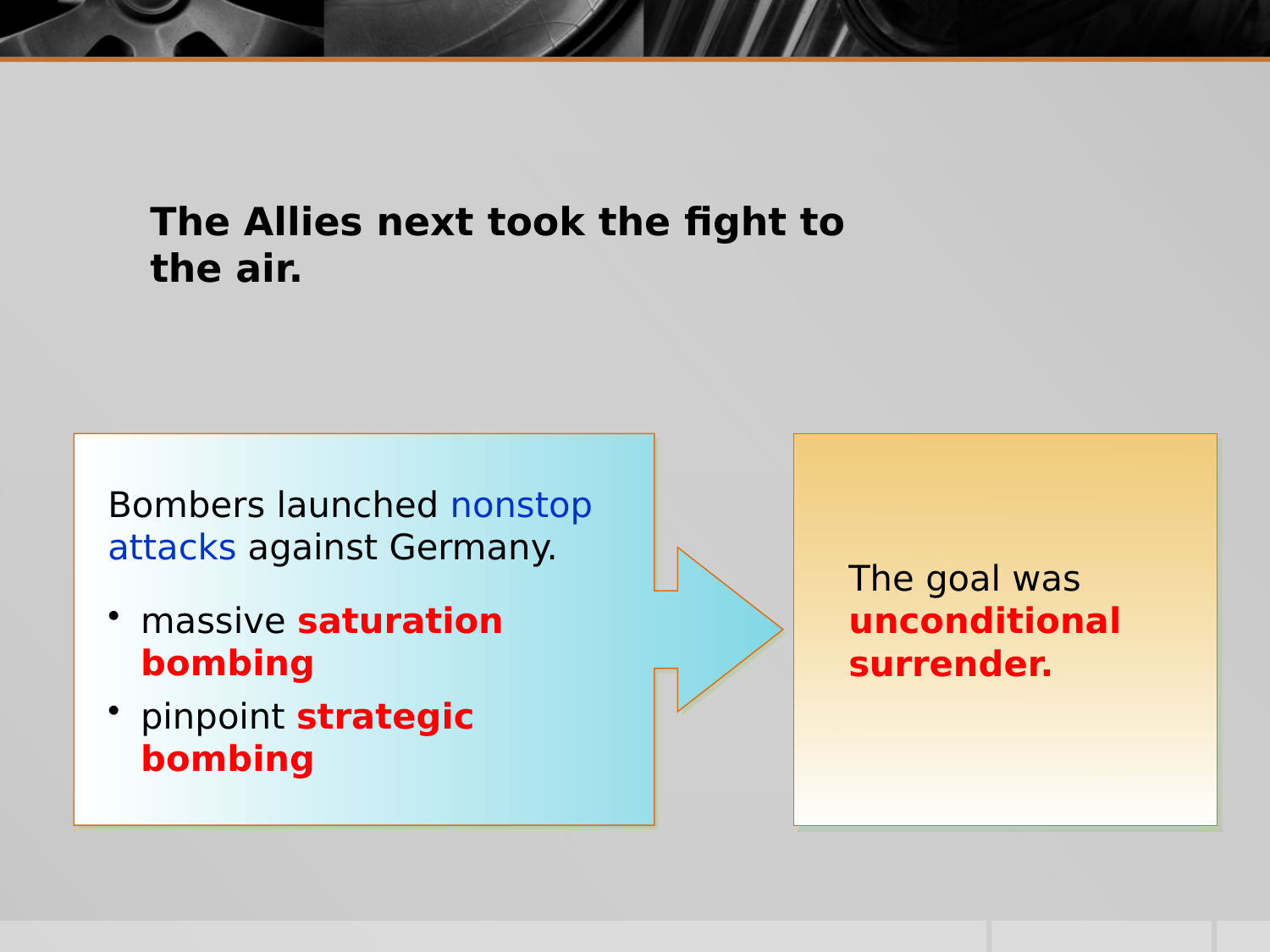

The Allies next took the fight to the air.

Bombers launched nonstop attacks against Germany.
massive saturation bombing
pinpoint strategic bombing

The goal was unconditional surrender.